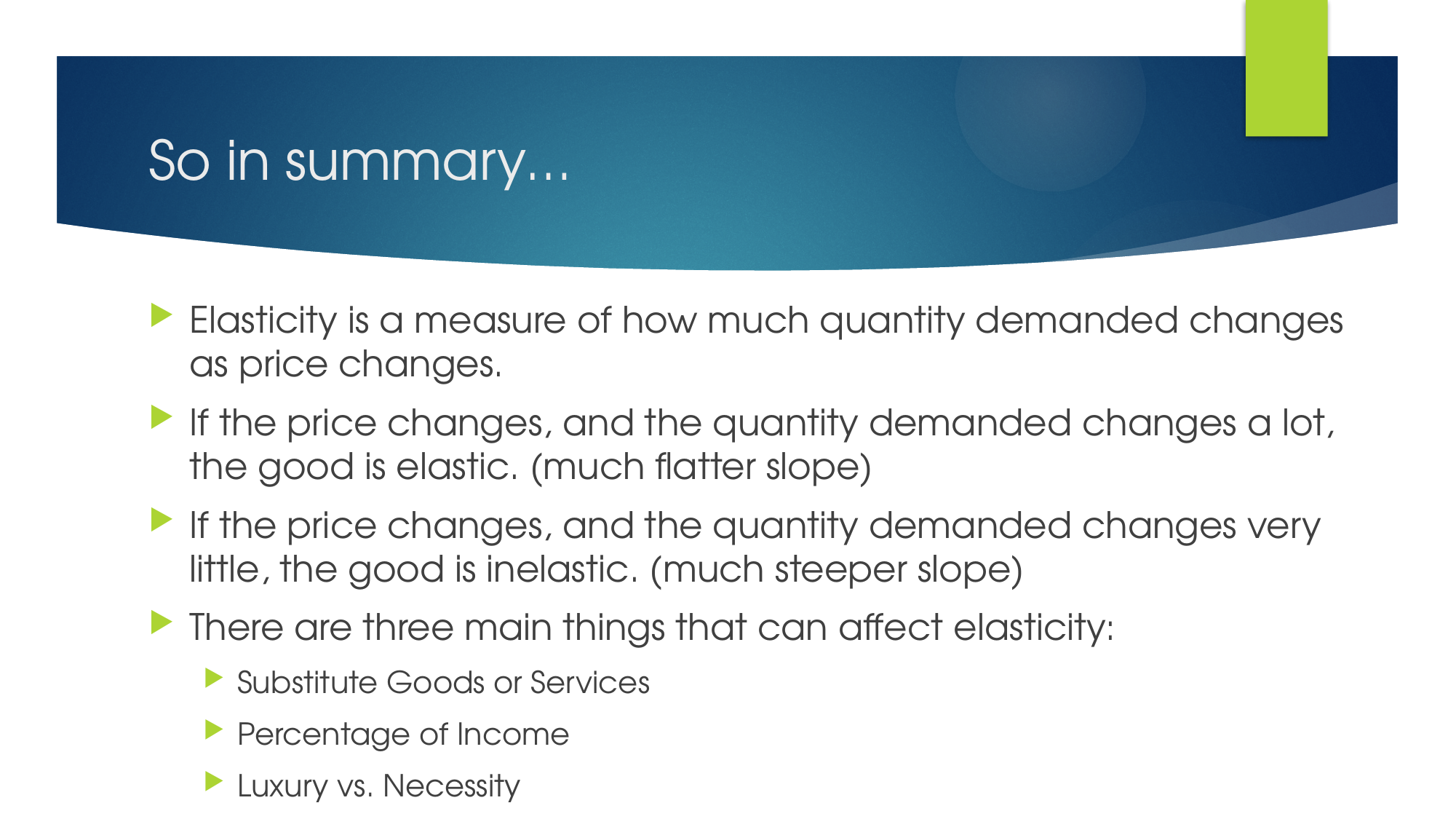

# So in summary…
Elasticity is a measure of how much quantity demanded changes as price changes.
If the price changes, and the quantity demanded changes a lot, the good is elastic. (much flatter slope)
If the price changes, and the quantity demanded changes very little, the good is inelastic. (much steeper slope)
There are three main things that can affect elasticity:
Substitute Goods or Services
Percentage of Income
Luxury vs. Necessity